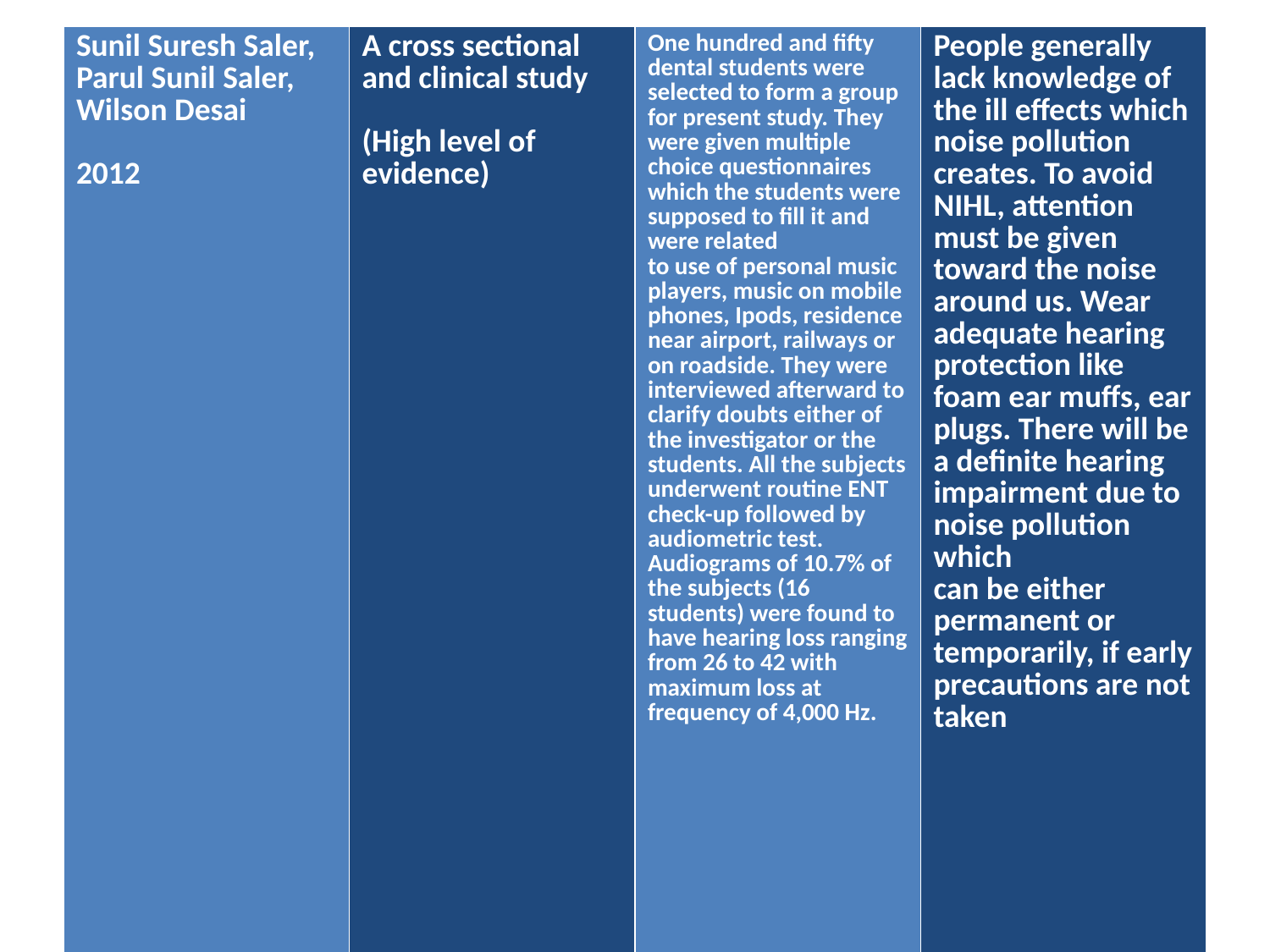

| Sunil Suresh Saler, Parul Sunil Saler, Wilson Desai 2012 | A cross sectional and clinical study (High level of evidence) | One hundred and fifty dental students were selected to form a group for present study. They were given multiple choice questionnaires which the students were supposed to fill it and were related to use of personal music players, music on mobile phones, Ipods, residence near airport, railways or on roadside. They were interviewed afterward to clarify doubts either of the investigator or the students. All the subjects underwent routine ENT check-up followed by audiometric test. Audiograms of 10.7% of the subjects (16 students) were found to have hearing loss ranging from 26 to 42 with maximum loss at frequency of 4,000 Hz. | People generally lack knowledge of the ill effects which noise pollution creates. To avoid NIHL, attention must be given toward the noise around us. Wear adequate hearing protection like foam ear muffs, ear plugs. There will be a definite hearing impairment due to noise pollution which can be either permanent or temporarily, if early precautions are not taken |
| --- | --- | --- | --- |
#